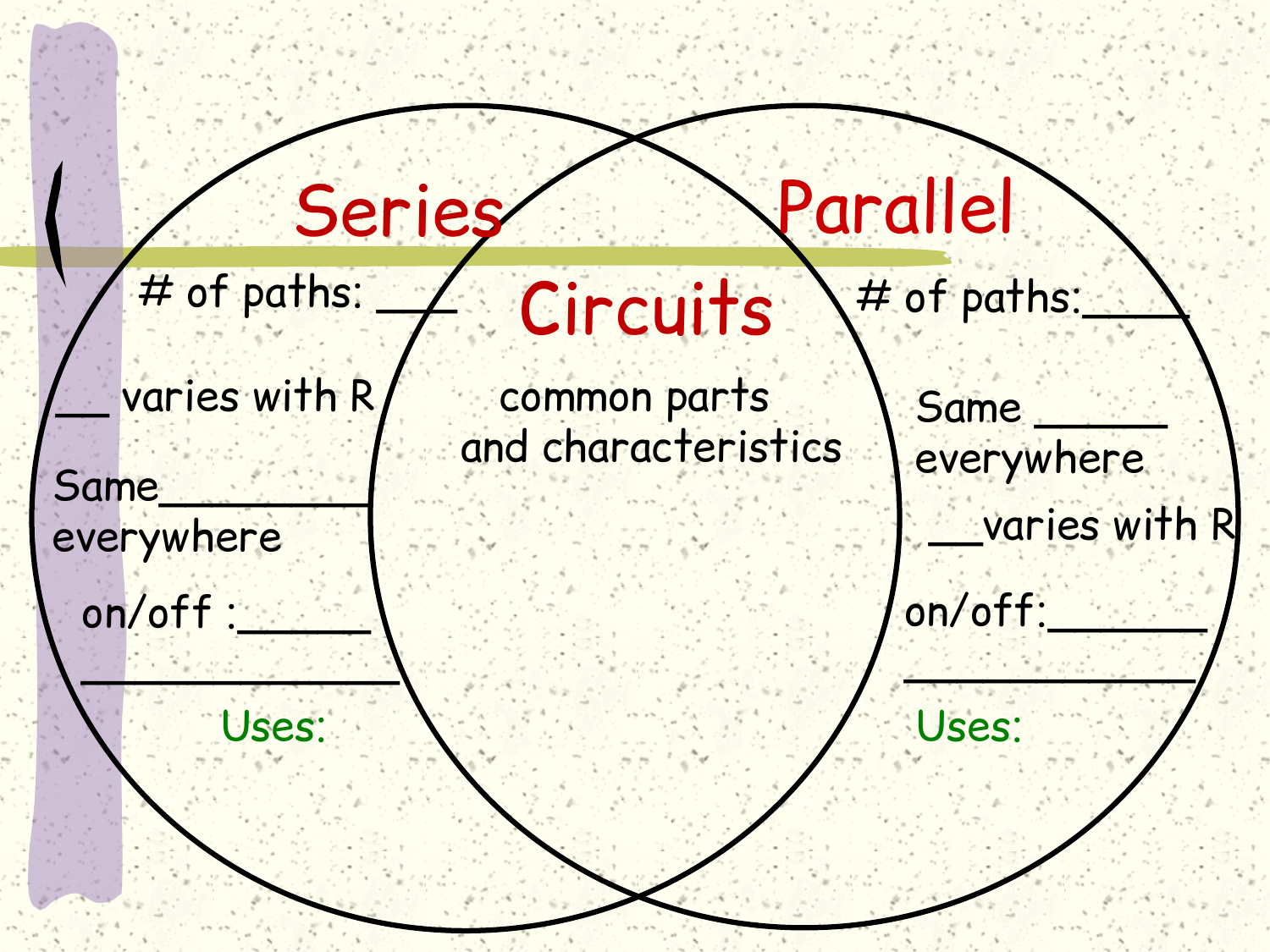

Parallel
Series
Circuits
# of paths: ___
# of paths:____
__ varies with R
   common parts
and characteristics
Same _____
everywhere
Same________
everywhere
__varies with R
on/off:______
___________
on/off :_____
____________
Uses:
Uses: